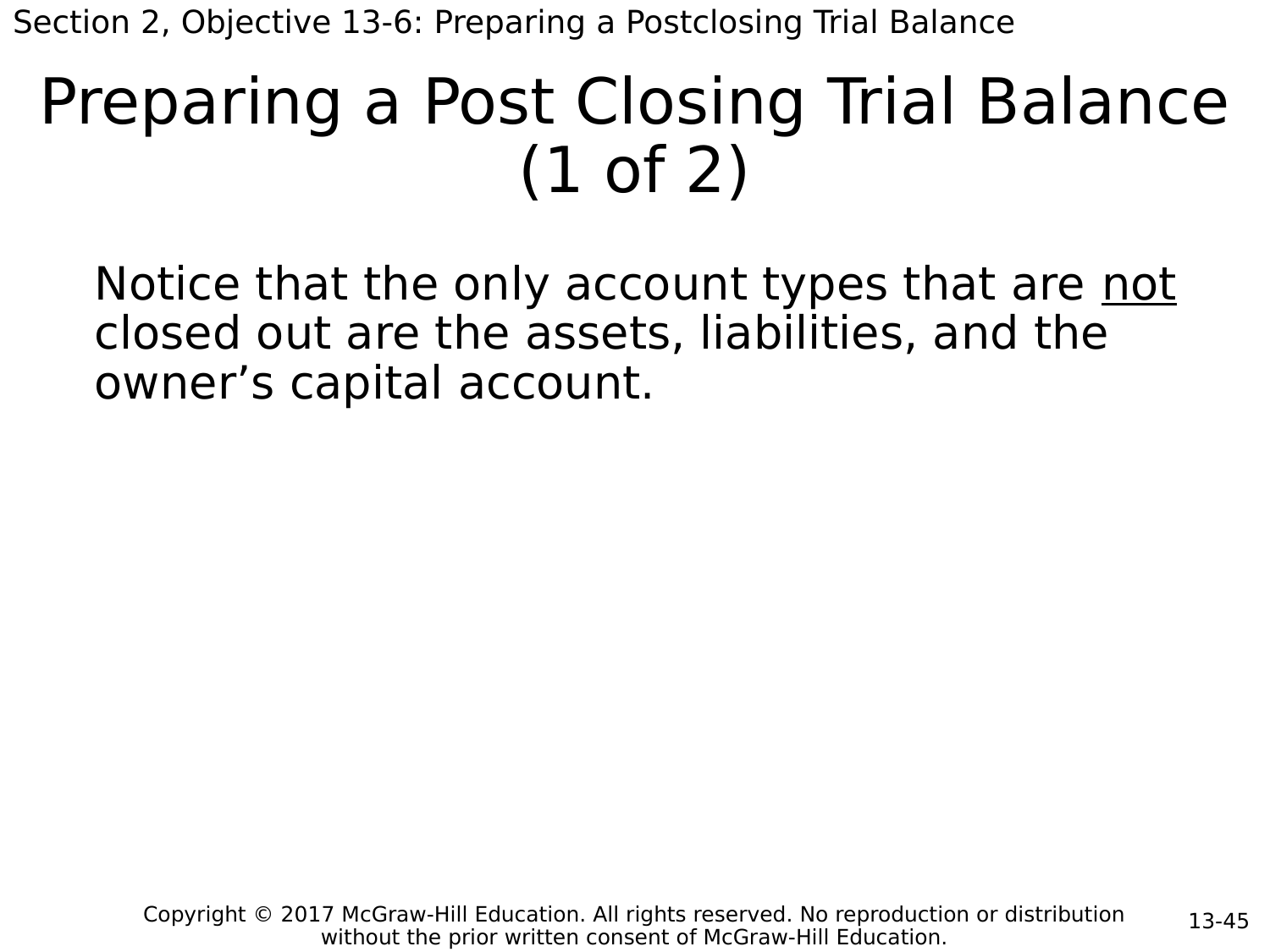

Section 2, Objective 13-6: Preparing a Postclosing Trial Balance
# Preparing a Post Closing Trial Balance (1 of 2)
Notice that the only account types that are not closed out are the assets, liabilities, and the owner’s capital account.